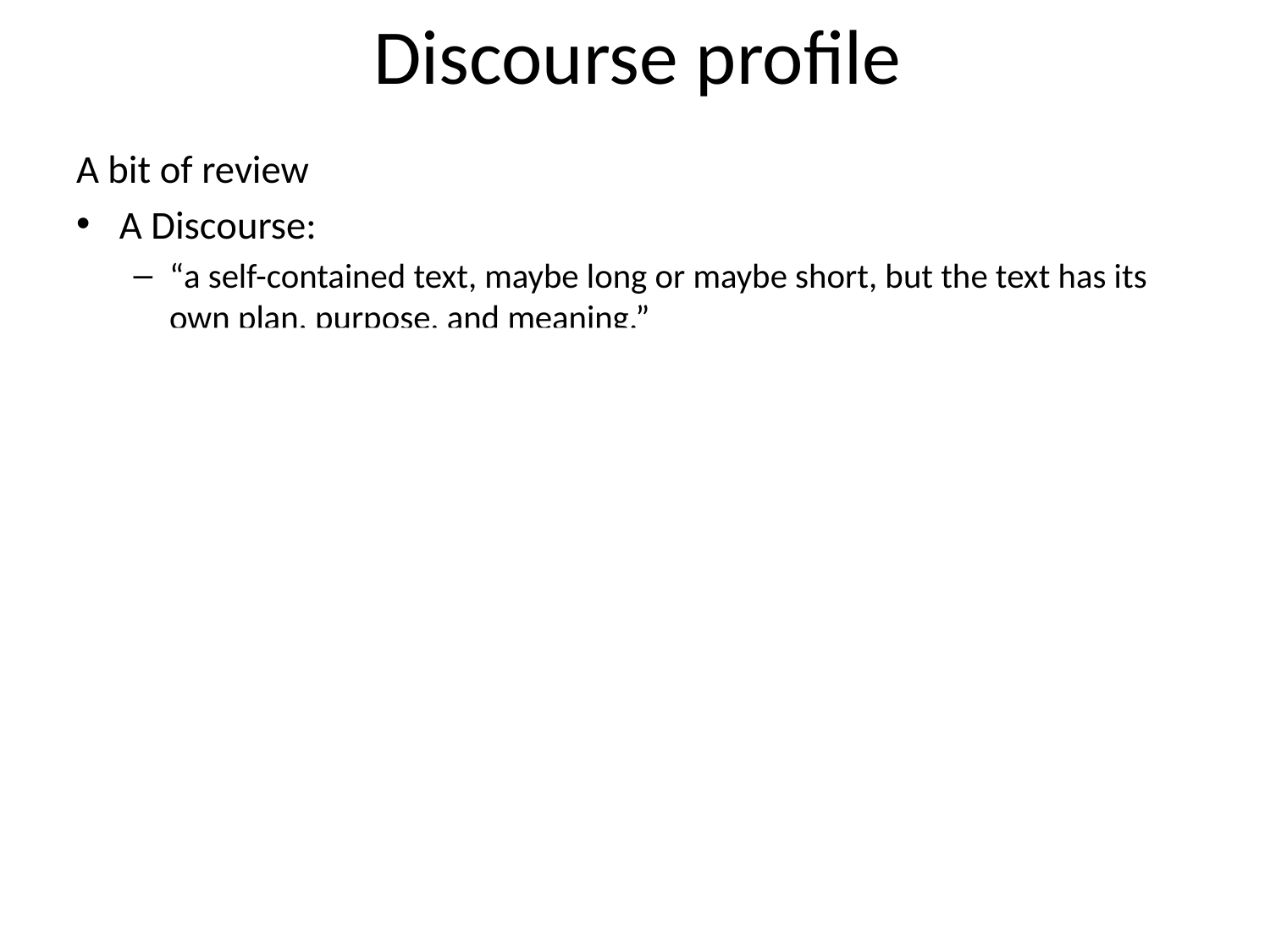

# Discourse profile
A bit of review
A Discourse:
“a self-contained text, maybe long or maybe short, but the text has its own plan, purpose, and meaning.”
Genre:
“A kind of discourse”
E.g.
Historical Narrative	Tell a story about the past.
Predictive Narrative	Tell a story set in the future.
Instructional Discourse	Tell how to do something.
Hortatory Discourse	Influence the behavior of someone.
Procedural Discourse	Tell how a procedure was done in the past.